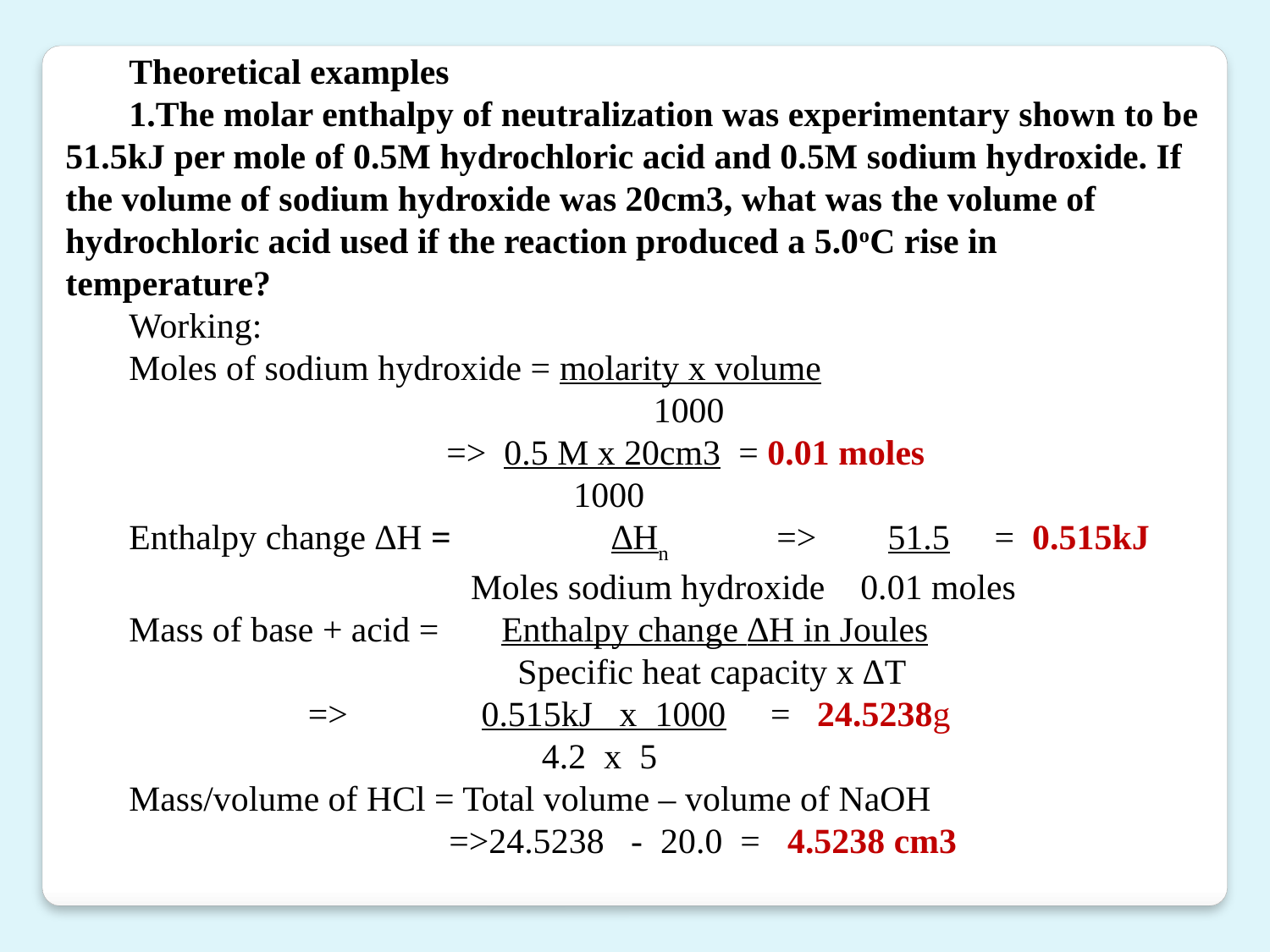

Theoretical examples
1.The molar enthalpy of neutralization was experimentary shown to be 51.5kJ per mole of 0.5M hydrochloric acid and 0.5M sodium hydroxide. If the volume of sodium hydroxide was 20cm3, what was the volume of hydrochloric acid used if the reaction produced a 5.0oC rise in temperature?
Working:
Moles of sodium hydroxide = molarity x volume
				         1000
 			=>  0.5 M x 20cm3  = 0.01 moles
				1000
Enthalpy change ∆H =                  ∆Hn             =>              51.5     =  0.515kJ
                 	                 Moles sodium hydroxide    0.01 moles
Mass of base + acid =       Enthalpy change ∆H in Joules
			        Specific heat capacity x ∆T
 	             =>               0.515kJ   x  1000     =   24.5238g
		                         4.2  x  5
Mass/volume of HCl = Total volume – volume of NaOH
                                    =>24.5238   -  20.0  =   4.5238 cm3